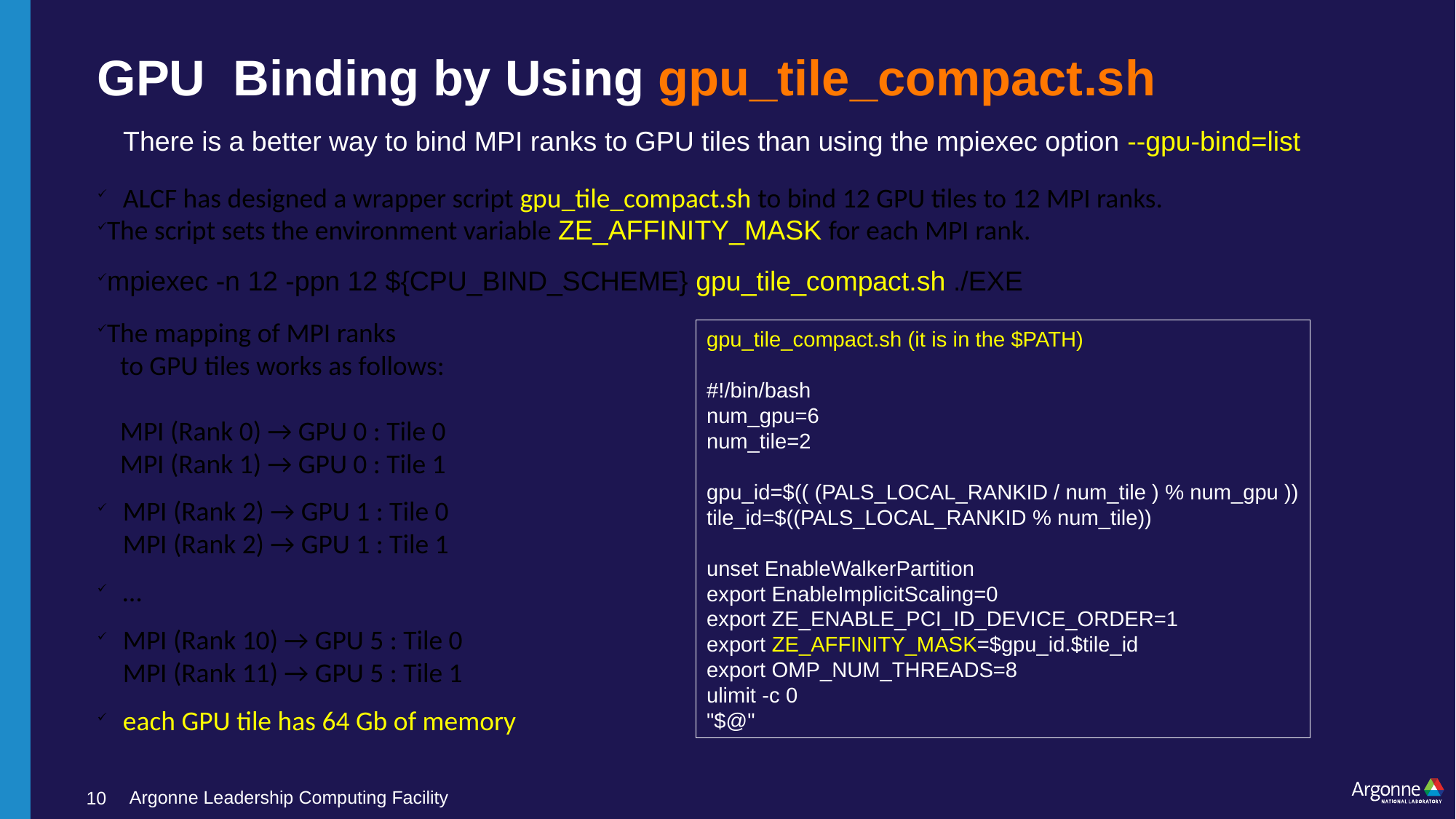

# GPU  Binding by Using gpu_tile_compact.sh
There is a better way to bind MPI ranks to GPU tiles than using the mpiexec option --gpu-bind=list
ALCF has designed a wrapper script gpu_tile_compact.sh to bind 12 GPU tiles to 12 MPI ranks.
The script sets the environment variable ZE_AFFINITY_MASK for each MPI rank.
mpiexec -n 12 -ppn 12 ${CPU_BIND_SCHEME} gpu_tile_compact.sh ./EXE
The mapping of MPI ranks
   to GPU tiles works as follows:
   MPI (Rank 0) → GPU 0 : Tile 0
   MPI (Rank 1) → GPU 0 : Tile 1
MPI (Rank 2) → GPU 1 : Tile 0
MPI (Rank 2) → GPU 1 : Tile 1
…
MPI (Rank 10) → GPU 5 : Tile 0
MPI (Rank 11) → GPU 5 : Tile 1
each GPU tile has 64 Gb of memory
gpu_tile_compact.sh (it is in the $PATH)

#!/bin/bash
num_gpu=6
num_tile=2
gpu_id=$(( (PALS_LOCAL_RANKID / num_tile ) % num_gpu ))
tile_id=$((PALS_LOCAL_RANKID % num_tile))
unset EnableWalkerPartition
export EnableImplicitScaling=0
export ZE_ENABLE_PCI_ID_DEVICE_ORDER=1
export ZE_AFFINITY_MASK=$gpu_id.$tile_id
export OMP_NUM_THREADS=8
ulimit -c 0
"$@"